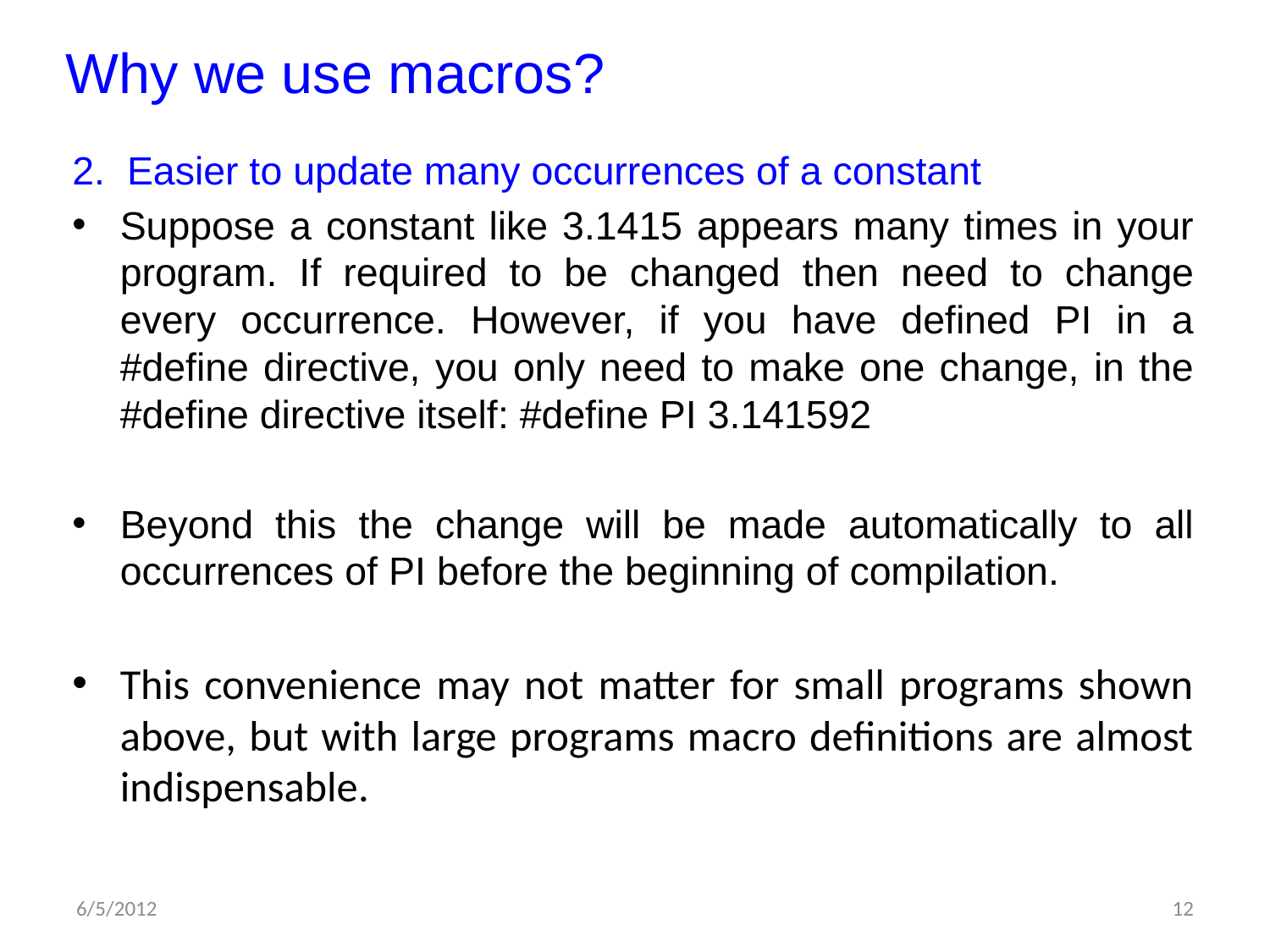

# Why we use macros?
2.  Easier to update many occurrences of a constant
Suppose a constant like 3.1415 appears many times in your program. If required to be changed then need to change every occurrence. However, if you have defined PI in a #define directive, you only need to make one change, in the #define directive itself: #define PI 3.141592

Beyond this the change will be made automatically to all occurrences of PI before the beginning of compilation.

This convenience may not matter for small programs shown above, but with large programs macro definitions are almost indispensable.

6/5/2012
12